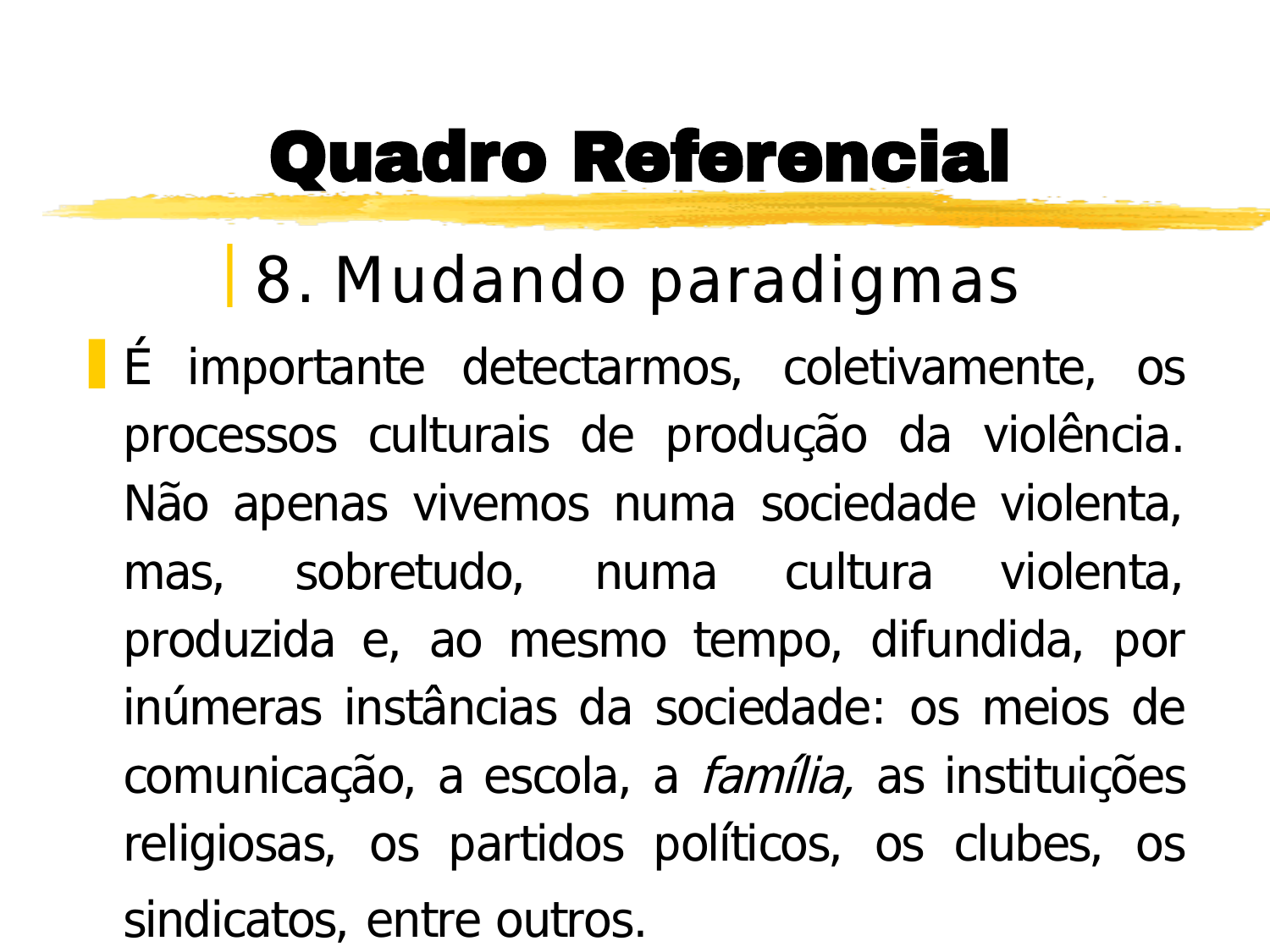

# Quadro Referencial
8. Mudando paradigmas
É importante detectarmos, coletivamente, os processos culturais de produção da violência. Não apenas vivemos numa sociedade violenta, mas, sobretudo, numa cultura violenta, produzida e, ao mesmo tempo, difundida, por inúmeras instâncias da sociedade: os meios de comunicação, a escola, a família, as instituições religiosas, os partidos políticos, os clubes, os sindicatos, entre outros.